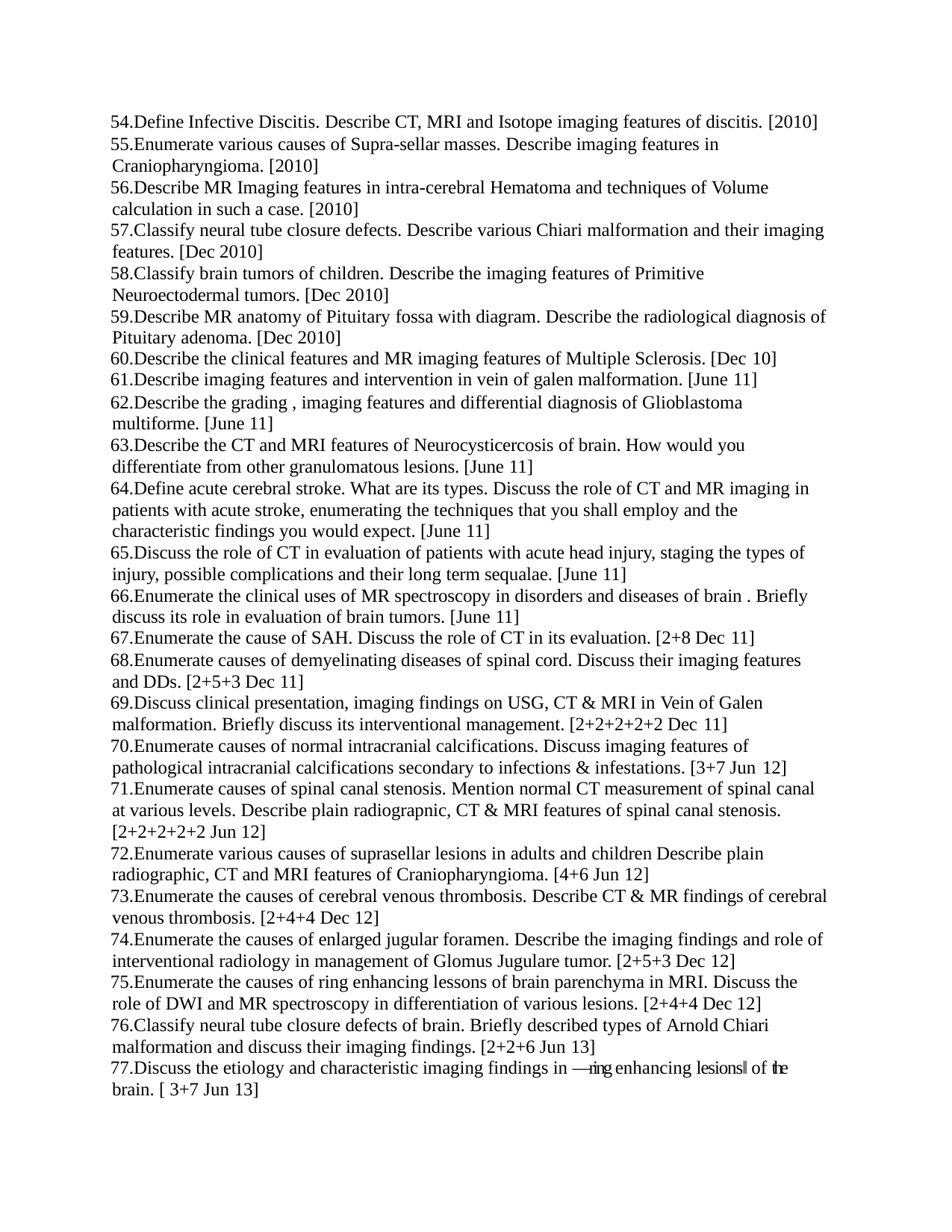

Define Infective Discitis. Describe CT, MRI and Isotope imaging features of discitis. [2010]
Enumerate various causes of Supra-sellar masses. Describe imaging features in  Craniopharyngioma. [2010]
Describe MR Imaging features in intra-cerebral Hematoma and techniques of Volume  calculation in such a case. [2010]
Classify neural tube closure defects. Describe various Chiari malformation and their imaging  features. [Dec 2010]
Classify brain tumors of children. Describe the imaging features of Primitive  Neuroectodermal tumors. [Dec 2010]
Describe MR anatomy of Pituitary fossa with diagram. Describe the radiological diagnosis of  Pituitary adenoma. [Dec 2010]
Describe the clinical features and MR imaging features of Multiple Sclerosis. [Dec 10]
Describe imaging features and intervention in vein of galen malformation. [June 11]
Describe the grading , imaging features and differential diagnosis of Glioblastoma  multiforme. [June 11]
Describe the CT and MRI features of Neurocysticercosis of brain. How would you  differentiate from other granulomatous lesions. [June 11]
Define acute cerebral stroke. What are its types. Discuss the role of CT and MR imaging in  patients with acute stroke, enumerating the techniques that you shall employ and the  characteristic findings you would expect. [June 11]
Discuss the role of CT in evaluation of patients with acute head injury, staging the types of  injury, possible complications and their long term sequalae. [June 11]
Enumerate the clinical uses of MR spectroscopy in disorders and diseases of brain . Briefly  discuss its role in evaluation of brain tumors. [June 11]
Enumerate the cause of SAH. Discuss the role of CT in its evaluation. [2+8 Dec 11]
Enumerate causes of demyelinating diseases of spinal cord. Discuss their imaging features  and DDs. [2+5+3 Dec 11]
Discuss clinical presentation, imaging findings on USG, CT & MRI in Vein of Galen  malformation. Briefly discuss its interventional management. [2+2+2+2+2 Dec 11]
Enumerate causes of normal intracranial calcifications. Discuss imaging features of  pathological intracranial calcifications secondary to infections & infestations. [3+7 Jun 12]
Enumerate causes of spinal canal stenosis. Mention normal CT measurement of spinal canal  at various levels. Describe plain radiograpnic, CT & MRI features of spinal canal stenosis.  [2+2+2+2+2 Jun 12]
Enumerate various causes of suprasellar lesions in adults and children Describe plain  radiographic, CT and MRI features of Craniopharyngioma. [4+6 Jun 12]
Enumerate the causes of cerebral venous thrombosis. Describe CT & MR findings of cerebral  venous thrombosis. [2+4+4 Dec 12]
Enumerate the causes of enlarged jugular foramen. Describe the imaging findings and role of  interventional radiology in management of Glomus Jugulare tumor. [2+5+3 Dec 12]
Enumerate the causes of ring enhancing lessons of brain parenchyma in MRI. Discuss the  role of DWI and MR spectroscopy in differentiation of various lesions. [2+4+4 Dec 12]
Classify neural tube closure defects of brain. Briefly described types of Arnold Chiari  malformation and discuss their imaging findings. [2+2+6 Jun 13]
Discuss the etiology and characteristic imaging findings in ―ring enhancing lesions‖ of the  brain. [ 3+7 Jun 13]